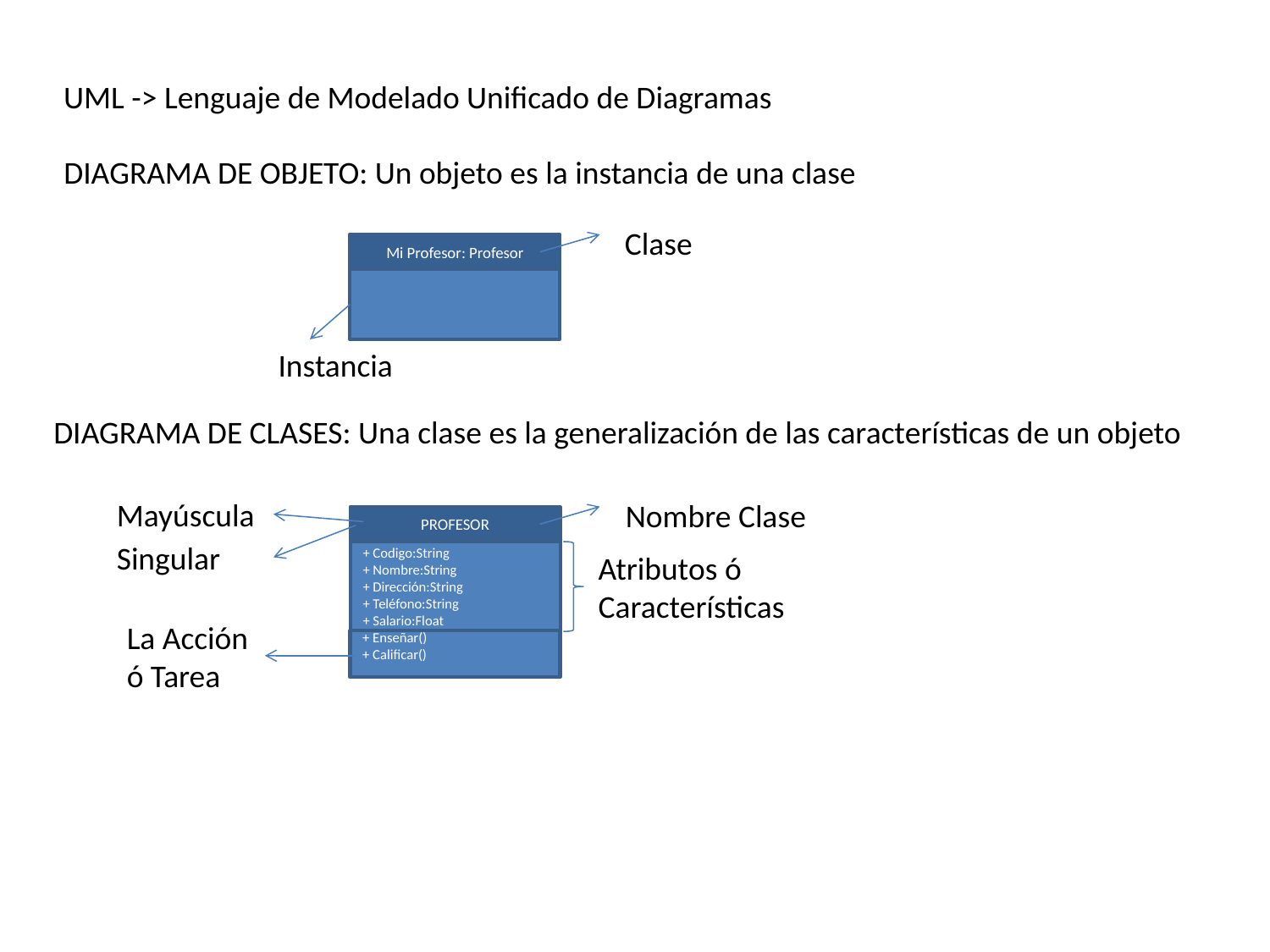

UML -> Lenguaje de Modelado Unificado de Diagramas
DIAGRAMA DE OBJETO: Un objeto es la instancia de una clase
Clase
Mi Profesor: Profesor

Instancia
DIAGRAMA DE CLASES: Una clase es la generalización de las características de un objeto
Mayúscula
Nombre Clase
PROFESOR
Singular
+ Codigo:String
+ Nombre:String
+ Dirección:String
+ Teléfono:String
+ Salario:Float

Atributos ó
Características
La Acción
ó Tarea
+ Enseñar()
+ Calificar()